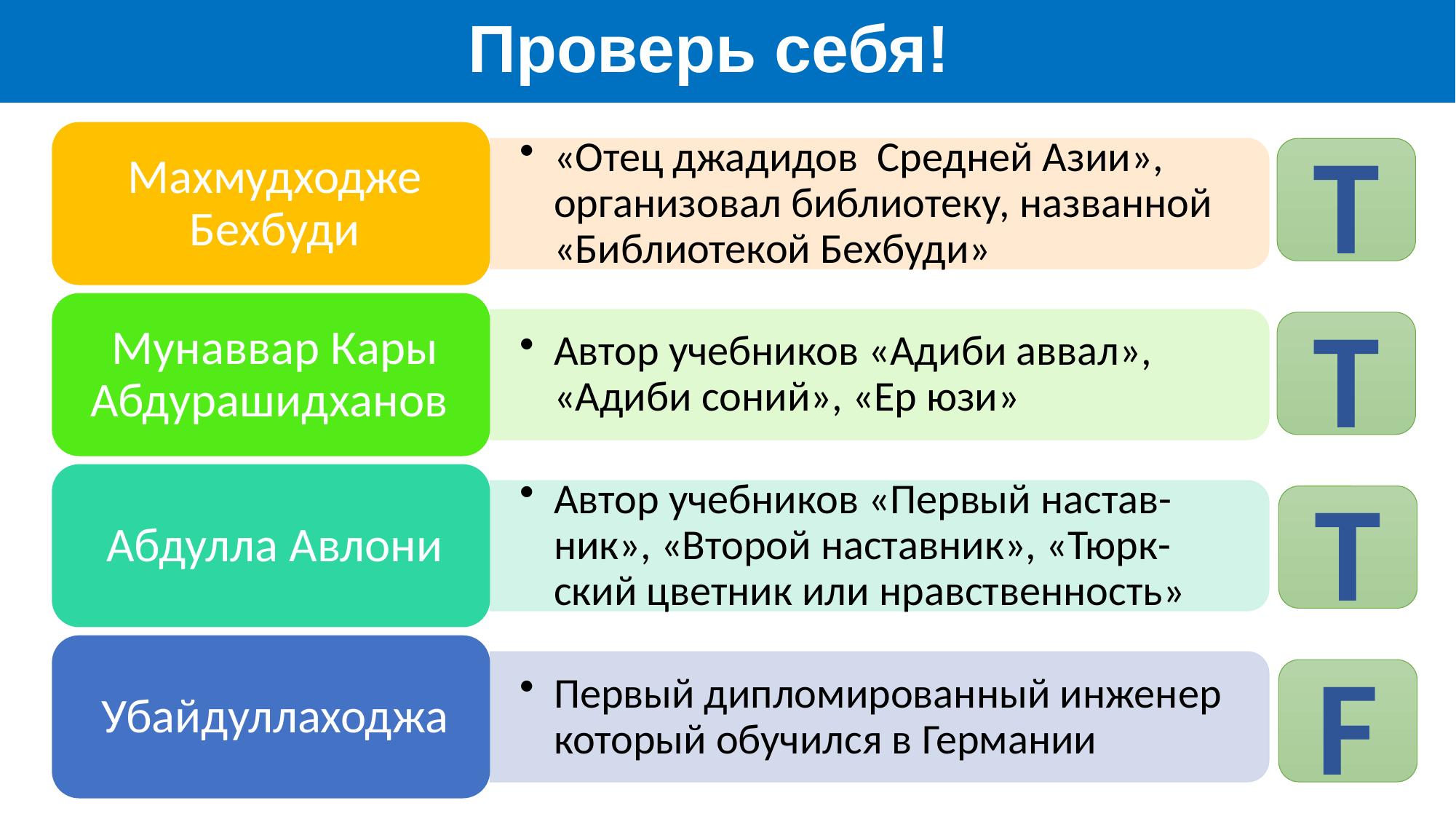

Проверь себя!
«Отец джадидов  Средней Азии», организовал библиотеку, названной «Библиотекой Бехбуди»
Махмудходже Бехбуди
Автор учебников «Адиби аввал», «Адиби соний», «Ер юзи»
Мунаввар Кары Абдурашидханов
Автор учебников «Первый настав-ник», «Второй наставник», «Тюрк-ский цветник или нравственность»
Абдулла Авлони
Первый дипломированный инженер который обучился в Германии
Убайдуллаходжа
T
Т
T
F